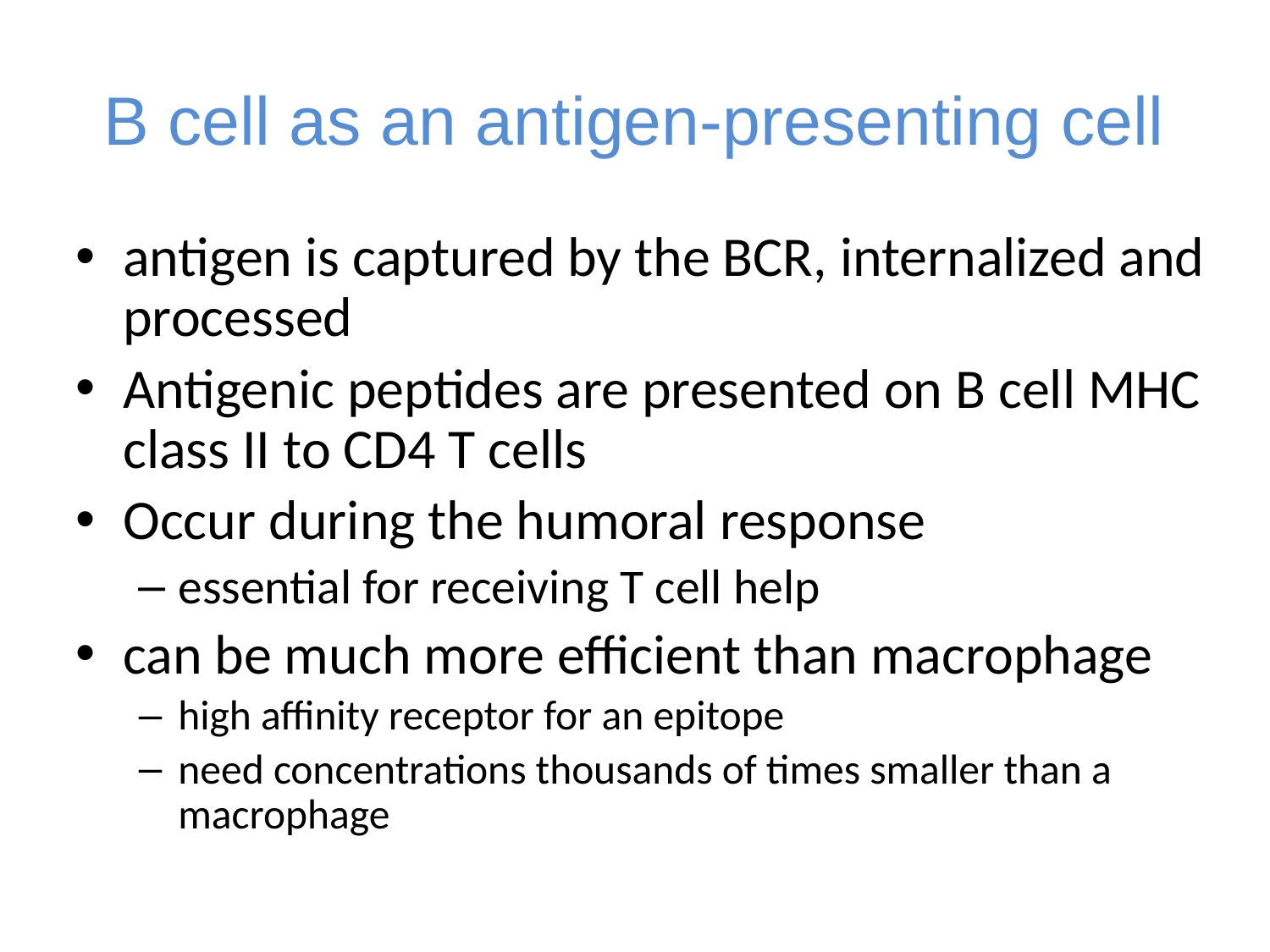

# B cell as an antigen-presenting cell
antigen is captured by the BCR, internalized and processed
Antigenic peptides are presented on B cell MHC class II to CD4 T cells
Occur during the humoral response
essential for receiving T cell help
can be much more efficient than macrophage
high affinity receptor for an epitope
need concentrations thousands of times smaller than a macrophage